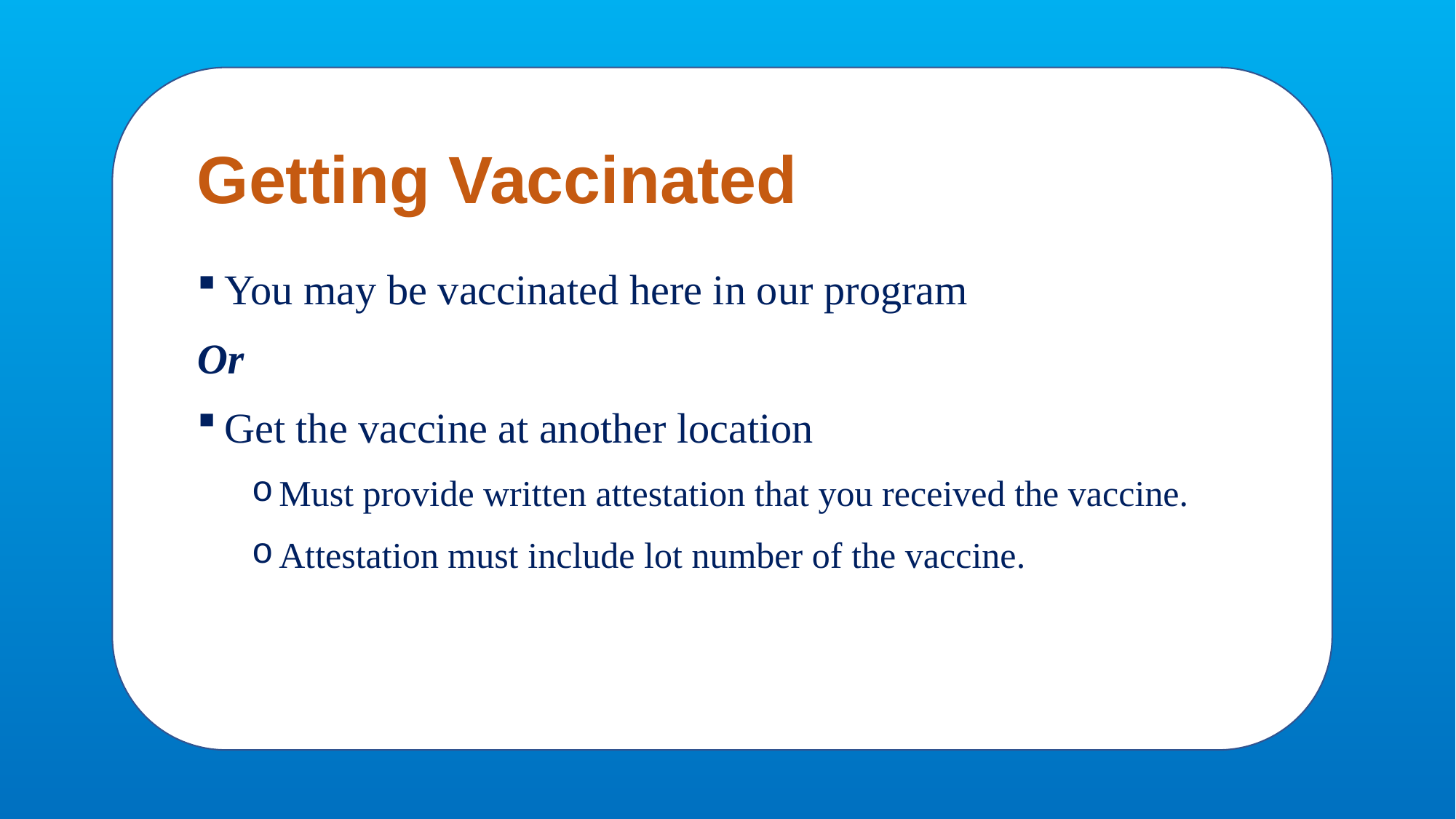

# Getting Vaccinated
You may be vaccinated here in our program
Or
Get the vaccine at another location
Must provide written attestation that you received the vaccine.
Attestation must include lot number of the vaccine.